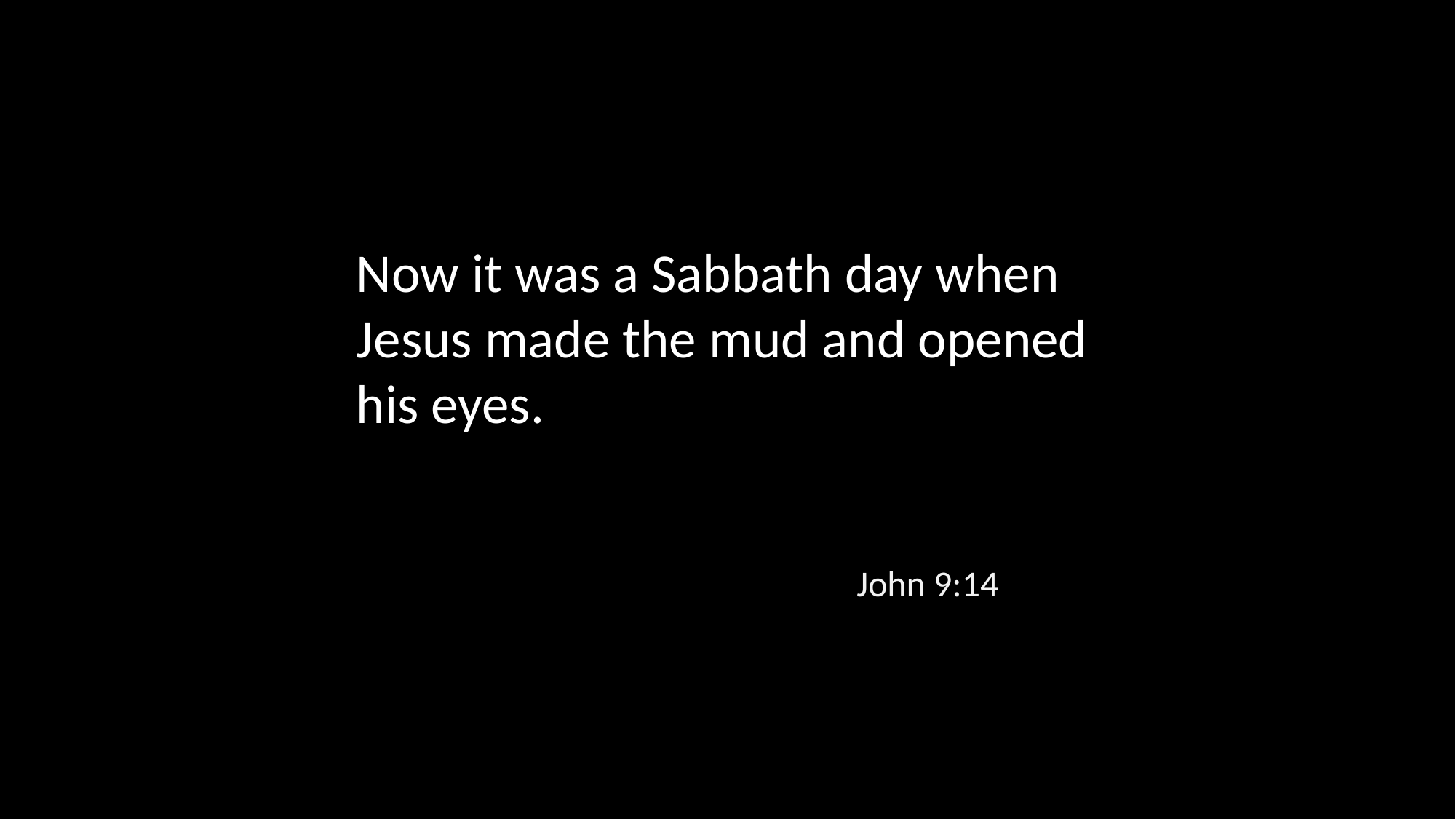

Now it was a Sabbath day when Jesus made the mud and opened his eyes.
John 9:14